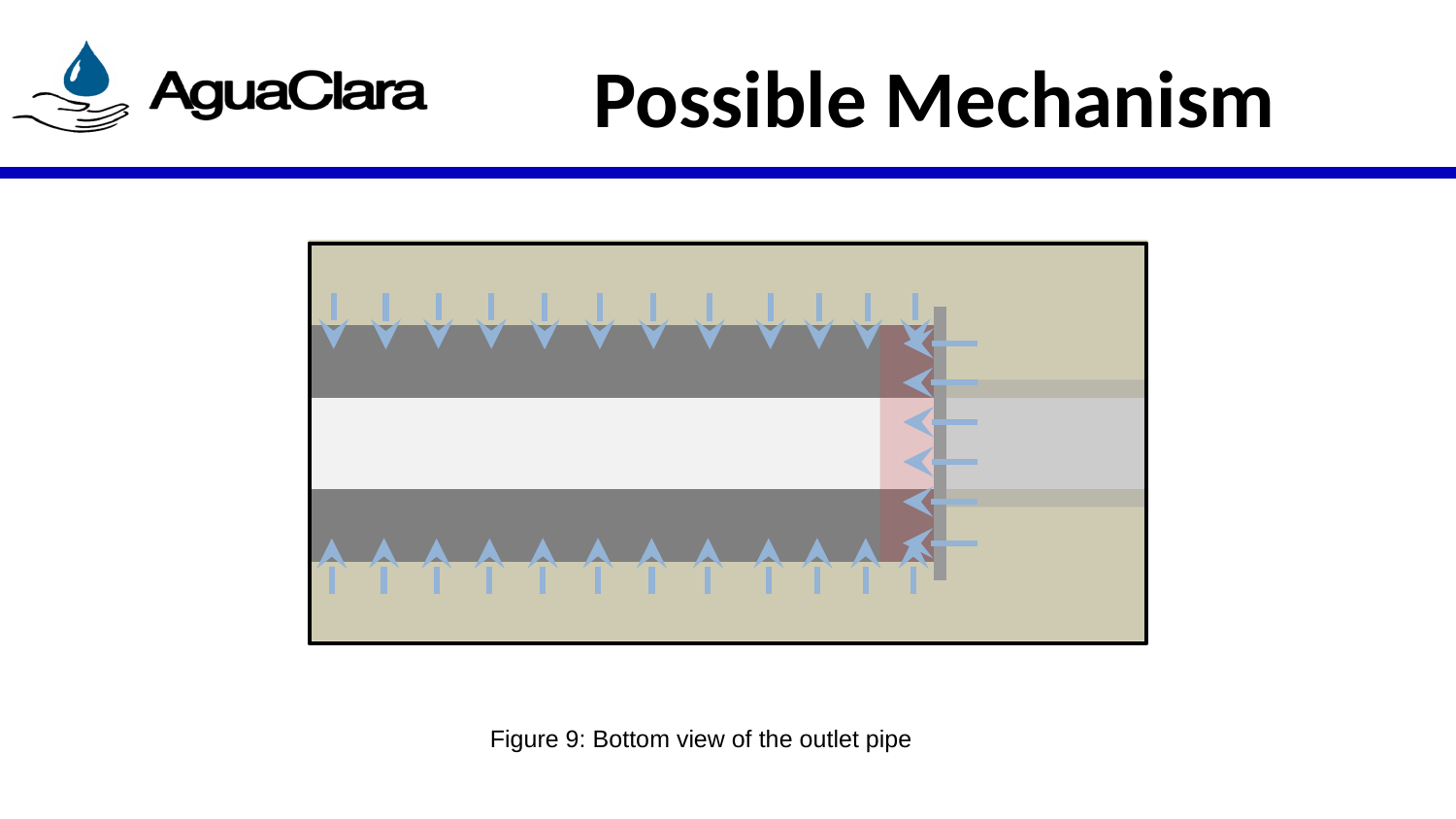

# Possible Mechanism

Figure 9: Bottom view of the outlet pipe